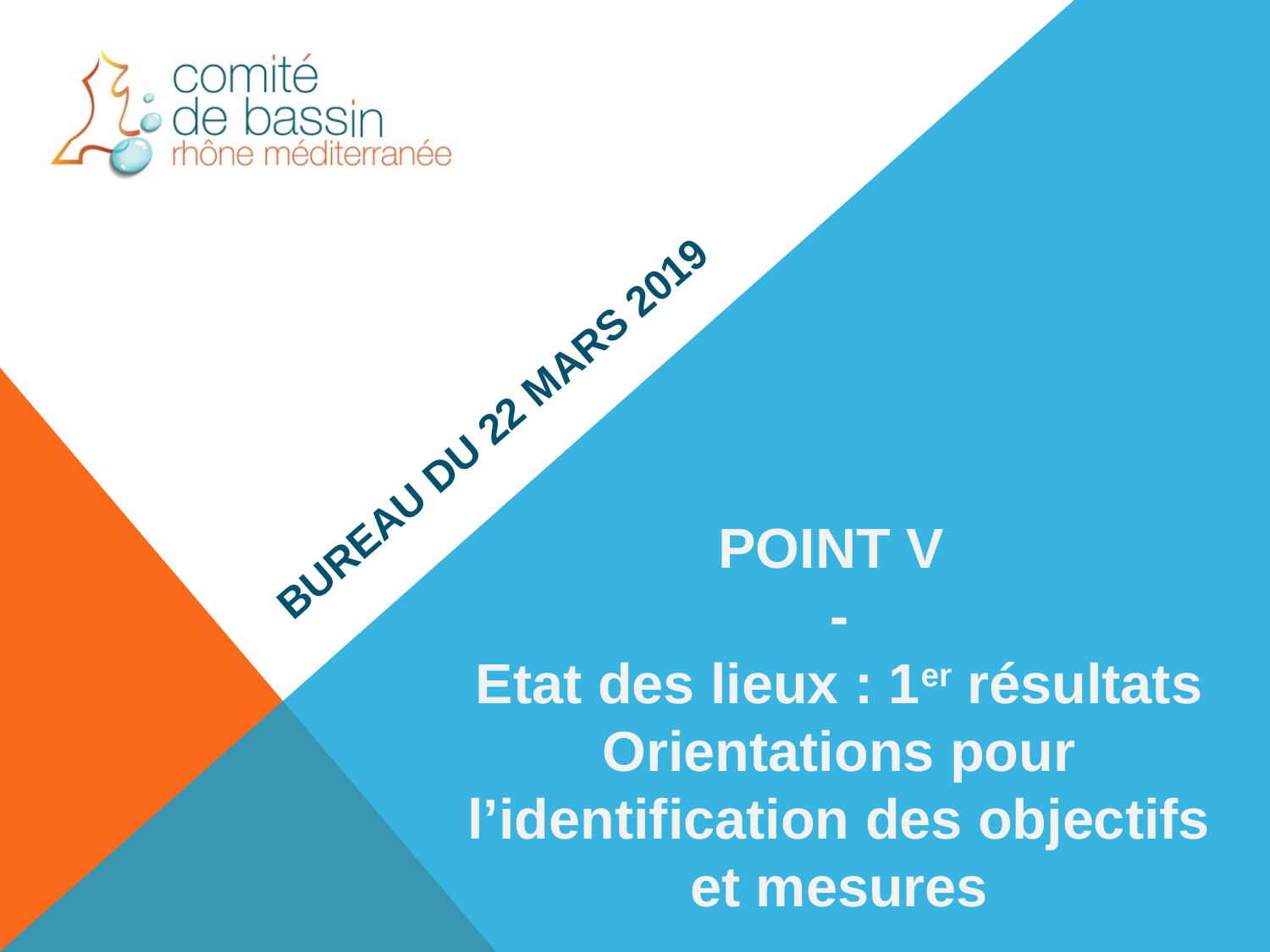

# Bureau du 22 mars 2019
POINT V
-
Etat des lieux : 1er résultats
Orientations pour l’identification des objectifs et mesures